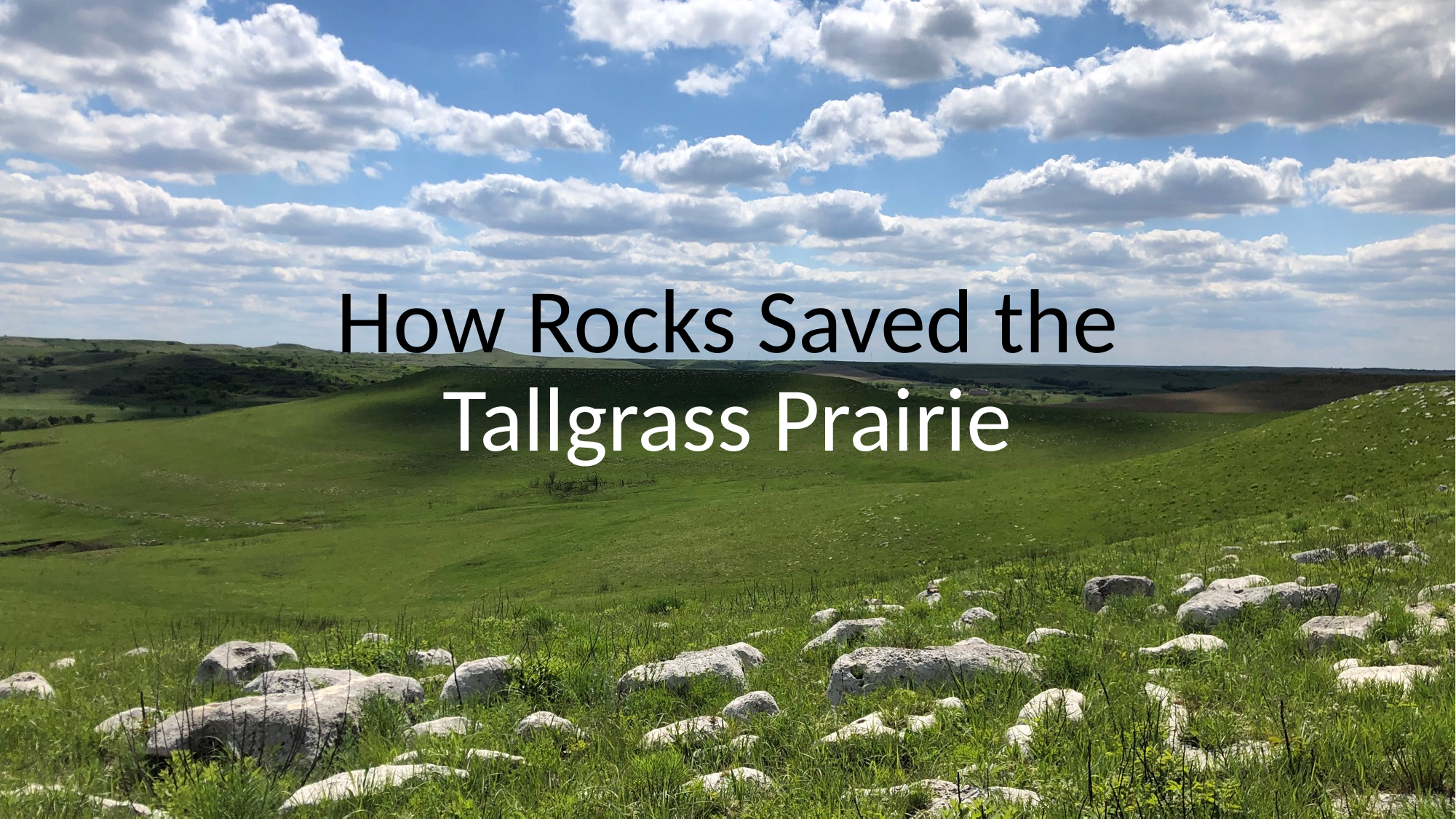

# How Rocks Saved the Tallgrass Prairie